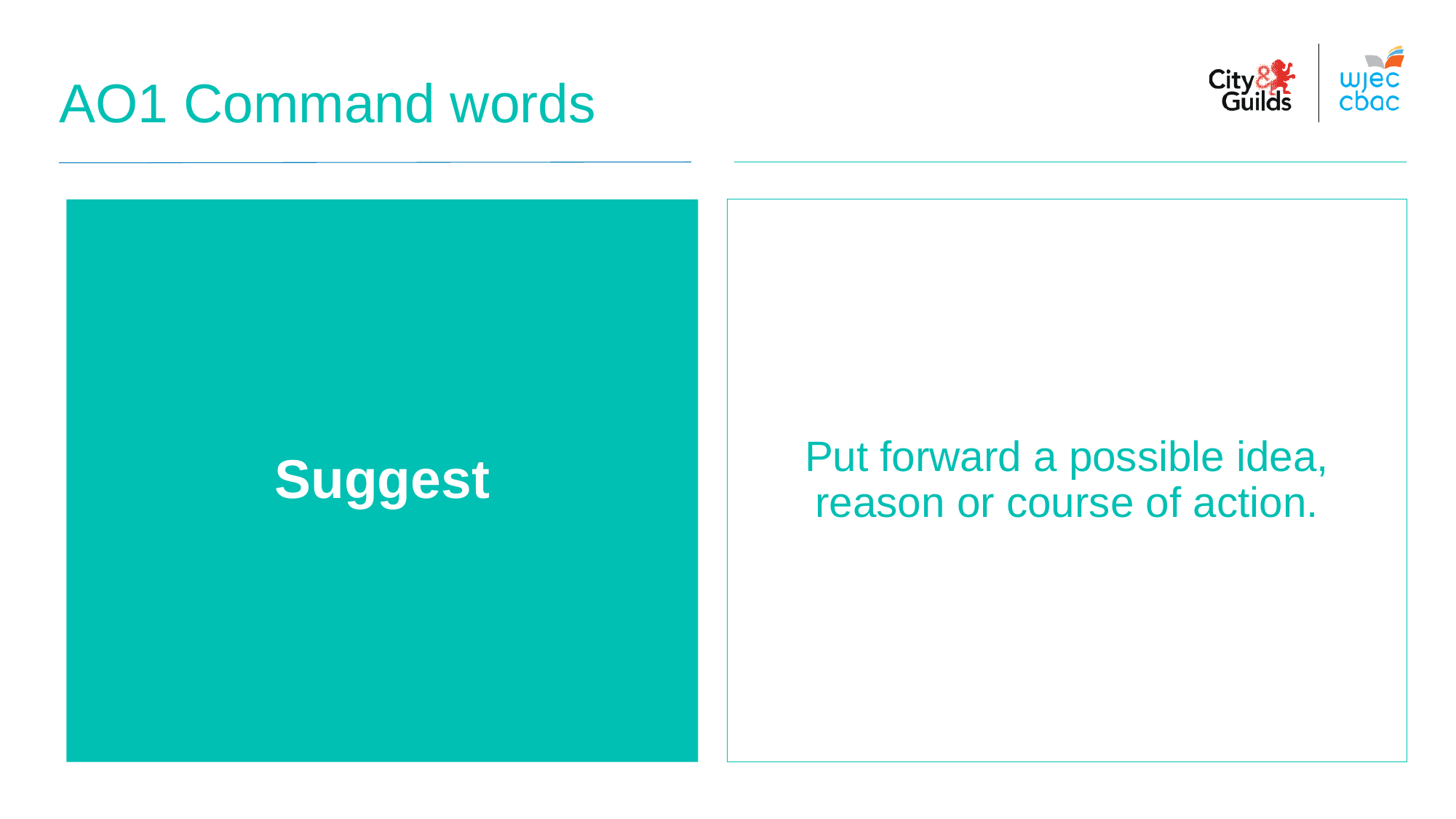

AO1 Command words
Suggest
Put forward a possible idea, reason or course of action.